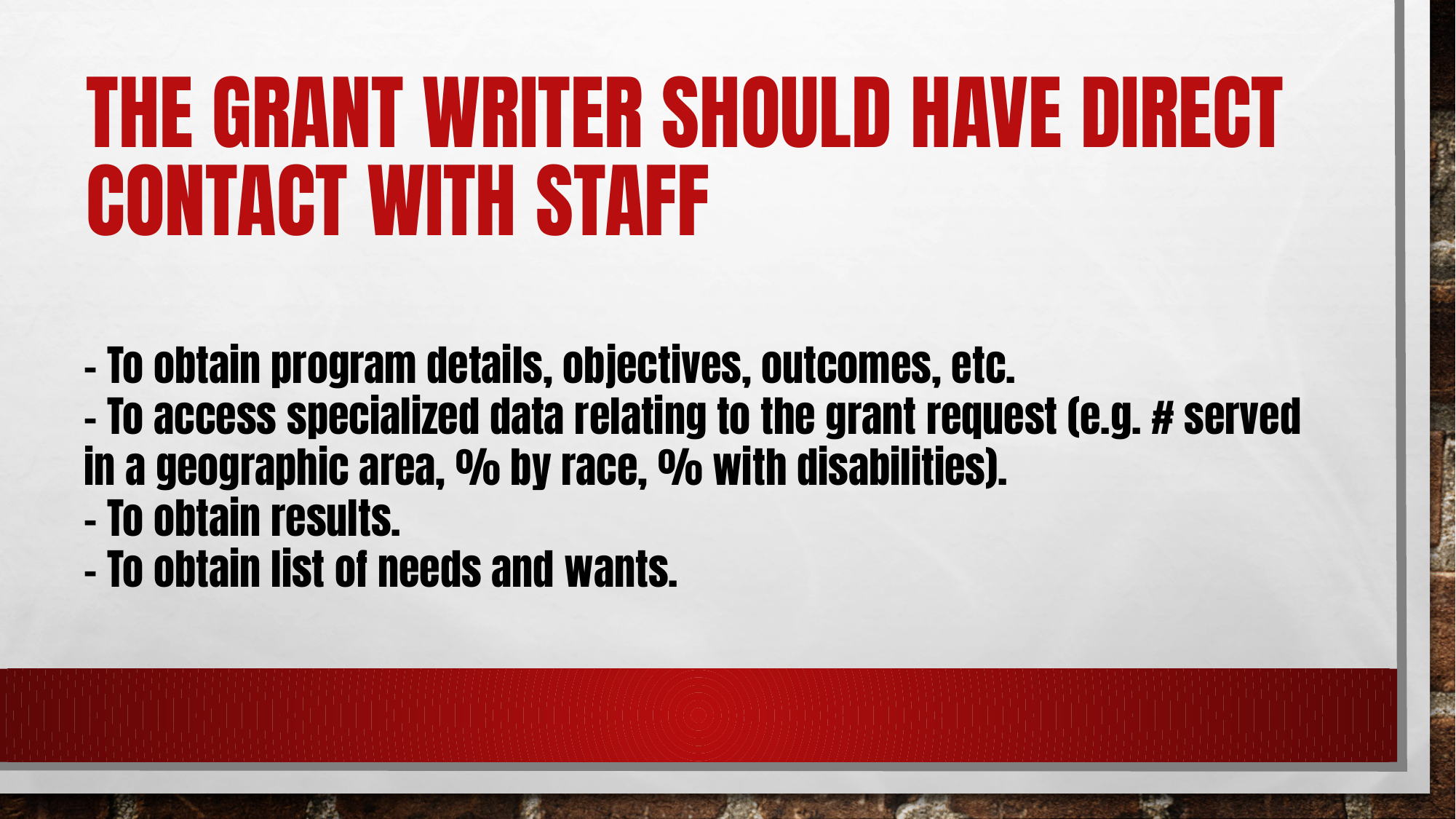

# The grant writer should have direct contact with staff
- To obtain program details, objectives, outcomes, etc.
- To access specialized data relating to the grant request (e.g. # served in a geographic area, % by race, % with disabilities).
- To obtain results.
- To obtain list of needs and wants.